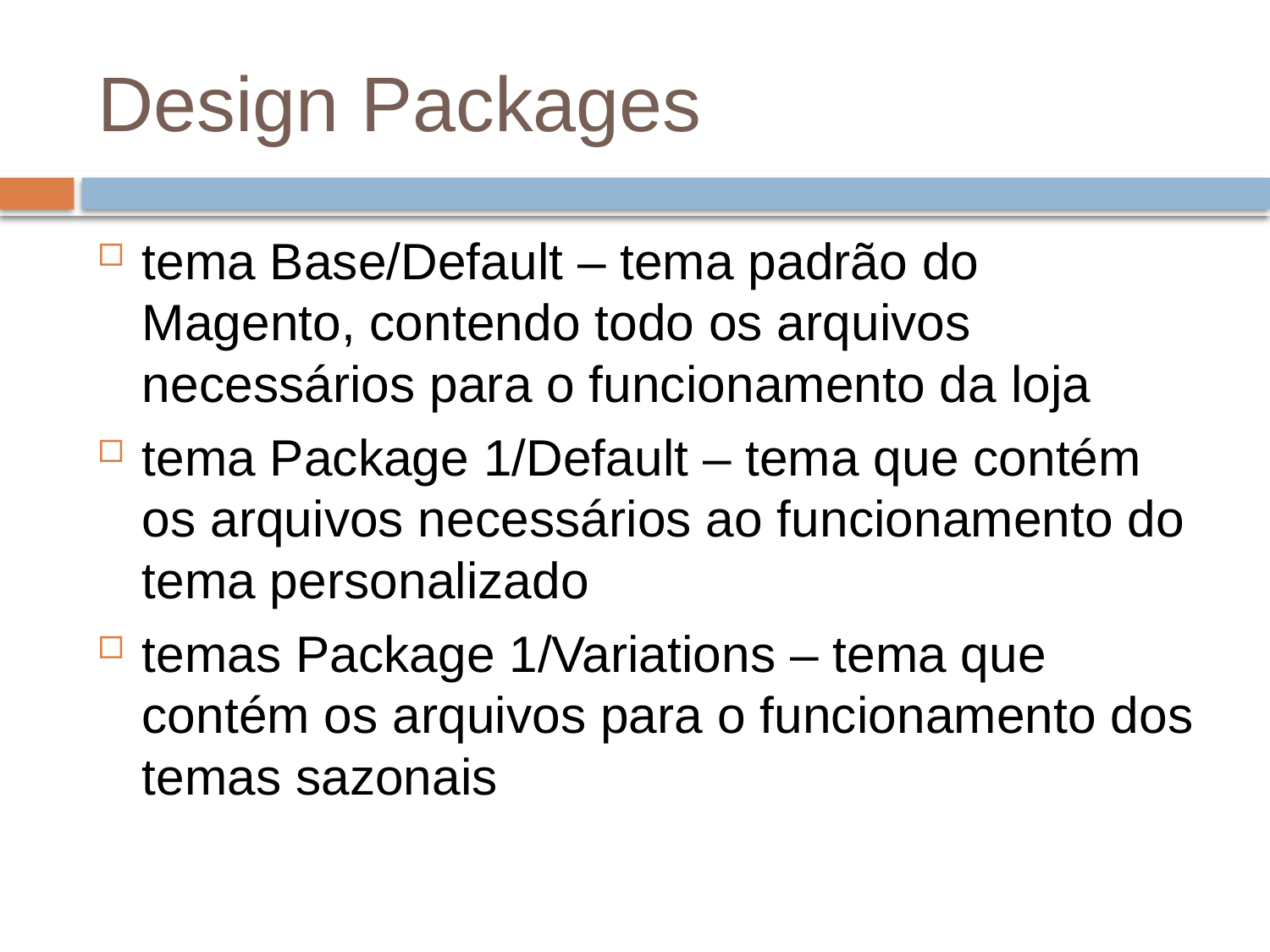

# Design Packages
tema Base/Default – tema padrão do Magento, contendo todo os arquivos necessários para o funcionamento da loja
tema Package 1/Default – tema que contém os arquivos necessários ao funcionamento do tema personalizado
temas Package 1/Variations – tema que contém os arquivos para o funcionamento dos temas sazonais